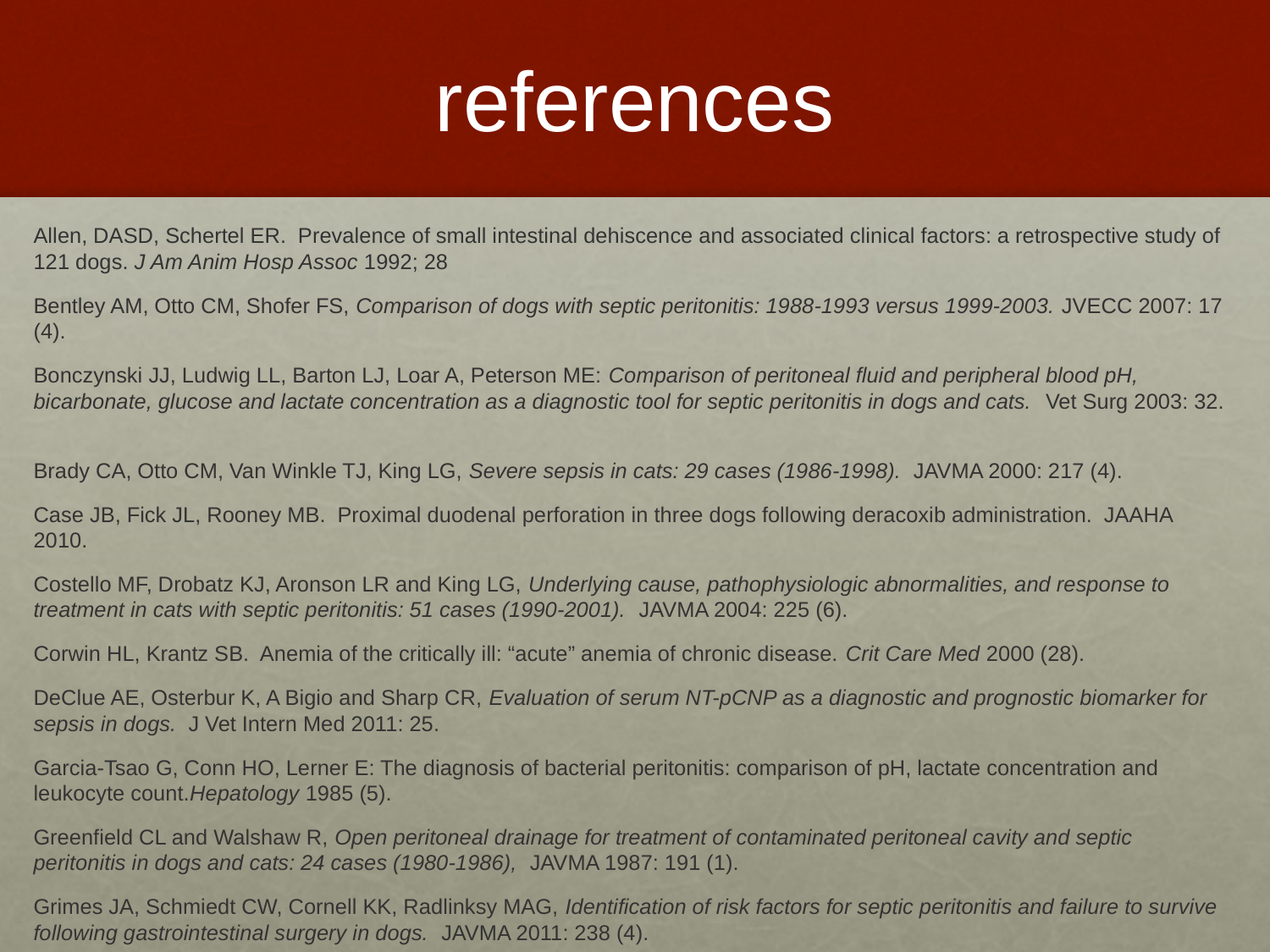

# references
Allen, DASD, Schertel ER.  Prevalence of small intestinal dehiscence and associated clinical factors: a retrospective study of 121 dogs. J Am Anim Hosp Assoc 1992; 28
Bentley AM, Otto CM, Shofer FS, Comparison of dogs with septic peritonitis: 1988-1993 versus 1999-2003. JVECC 2007: 17 (4).
Bonczynski JJ, Ludwig LL, Barton LJ, Loar A, Peterson ME: Comparison of peritoneal fluid and peripheral blood pH, bicarbonate, glucose and lactate concentration as a diagnostic tool for septic peritonitis in dogs and cats.  Vet Surg 2003: 32.
Brady CA, Otto CM, Van Winkle TJ, King LG, Severe sepsis in cats: 29 cases (1986-1998).  JAVMA 2000: 217 (4).
Case JB, Fick JL, Rooney MB.  Proximal duodenal perforation in three dogs following deracoxib administration.  JAAHA 2010.
Costello MF, Drobatz KJ, Aronson LR and King LG, Underlying cause, pathophysiologic abnormalities, and response to treatment in cats with septic peritonitis: 51 cases (1990-2001).  JAVMA 2004: 225 (6).
Corwin HL, Krantz SB.  Anemia of the critically ill: “acute” anemia of chronic disease. Crit Care Med 2000 (28).
DeClue AE, Osterbur K, A Bigio and Sharp CR, Evaluation of serum NT-pCNP as a diagnostic and prognostic biomarker for sepsis in dogs.  J Vet Intern Med 2011: 25.
Garcia-Tsao G, Conn HO, Lerner E: The diagnosis of bacterial peritonitis: comparison of pH, lactate concentration and leukocyte count.Hepatology 1985 (5).
Greenfield CL and Walshaw R, Open peritoneal drainage for treatment of contaminated peritoneal cavity and septic peritonitis in dogs and cats: 24 cases (1980-1986),  JAVMA 1987: 191 (1).
Grimes JA, Schmiedt CW, Cornell KK, Radlinksy MAG, Identification of risk factors for septic peritonitis and failure to survive following gastrointestinal surgery in dogs.  JAVMA 2011: 238 (4).